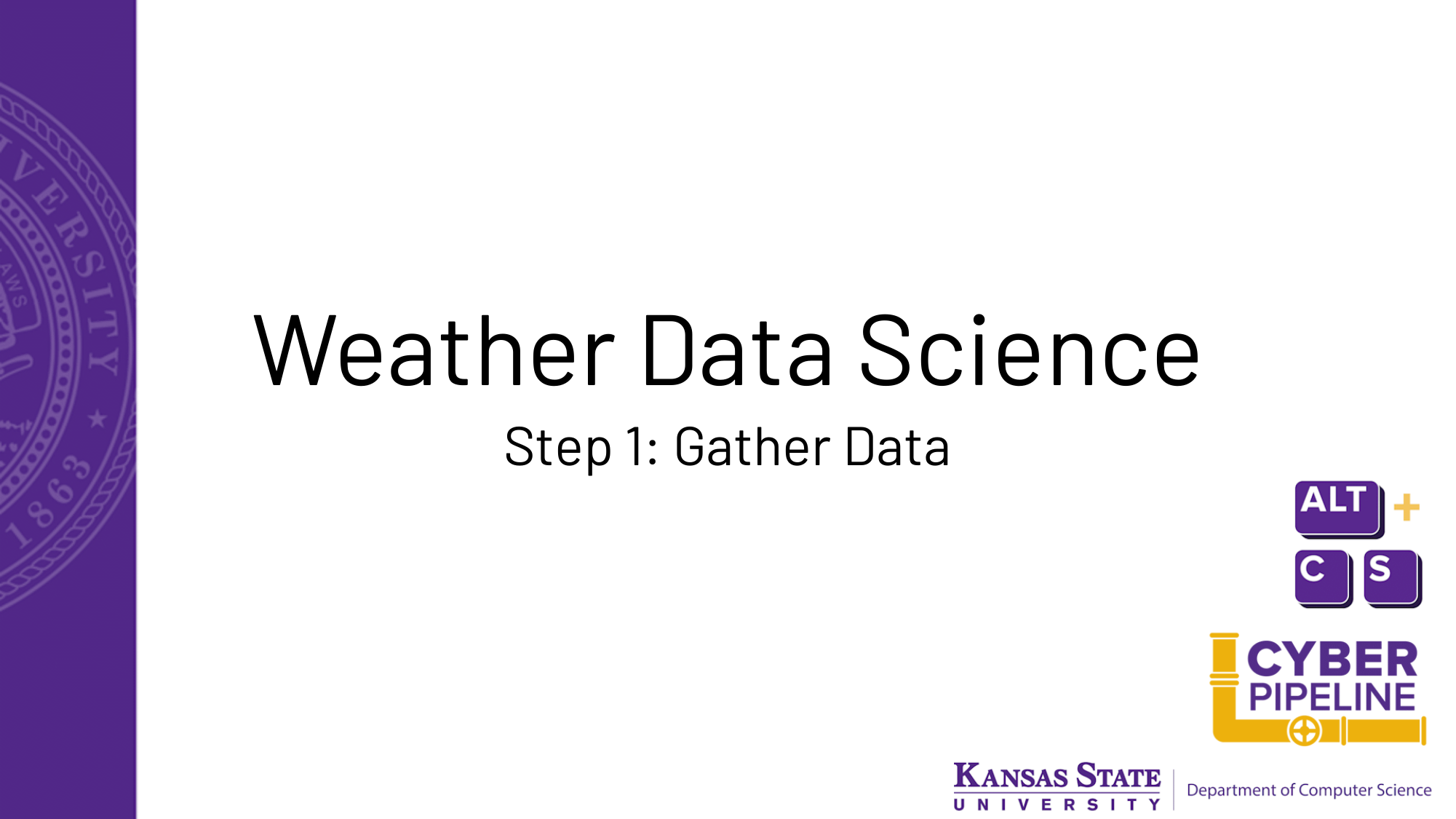

# Weather Data Science
Step 1: Gather Data